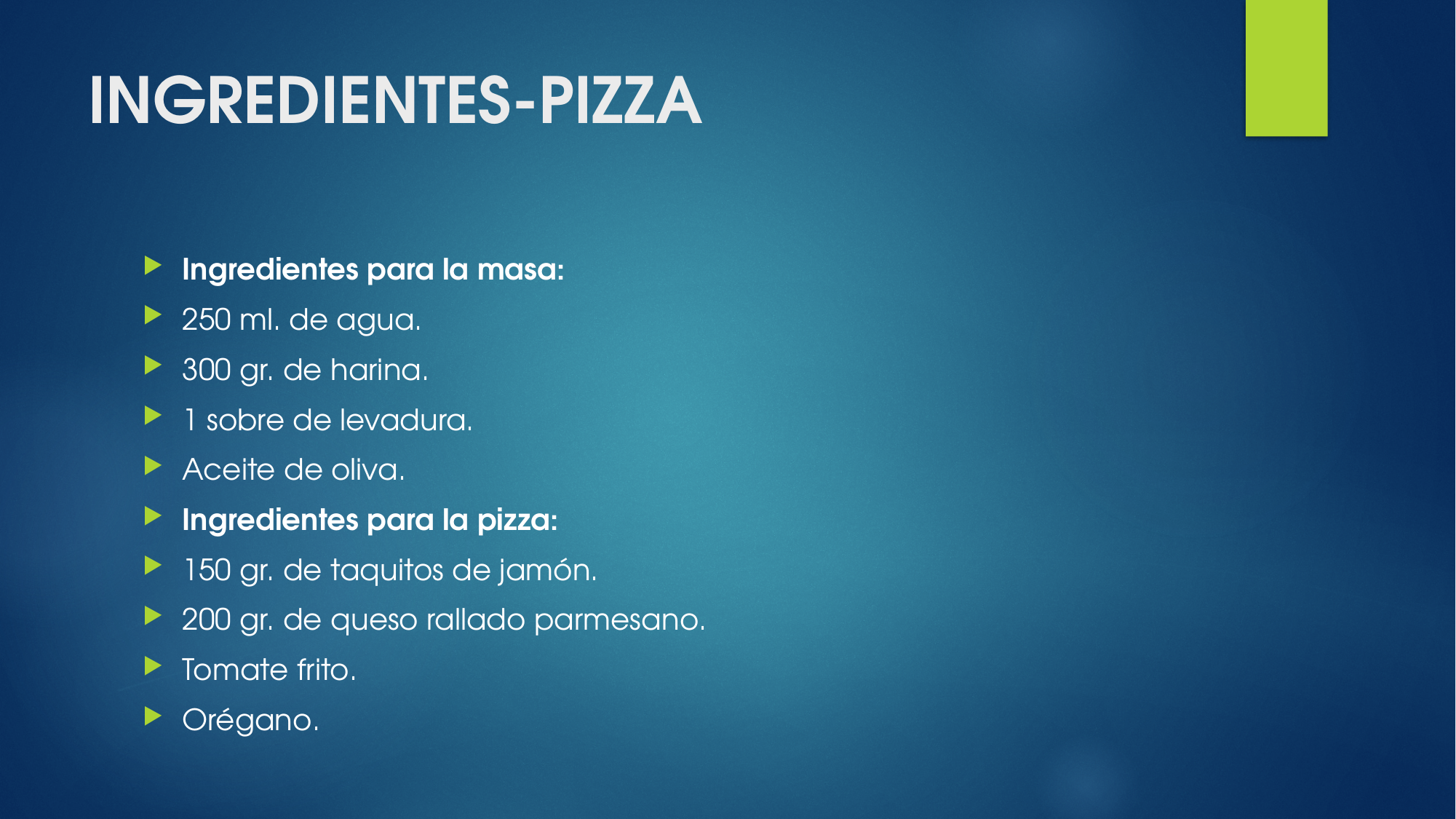

# INGREDIENTES-PIZZA
Ingredientes para la masa:
250 ml. de agua.
300 gr. de harina.
1 sobre de levadura.
Aceite de oliva.
Ingredientes para la pizza:
150 gr. de taquitos de jamón.
200 gr. de queso rallado parmesano.
Tomate frito.
Orégano.